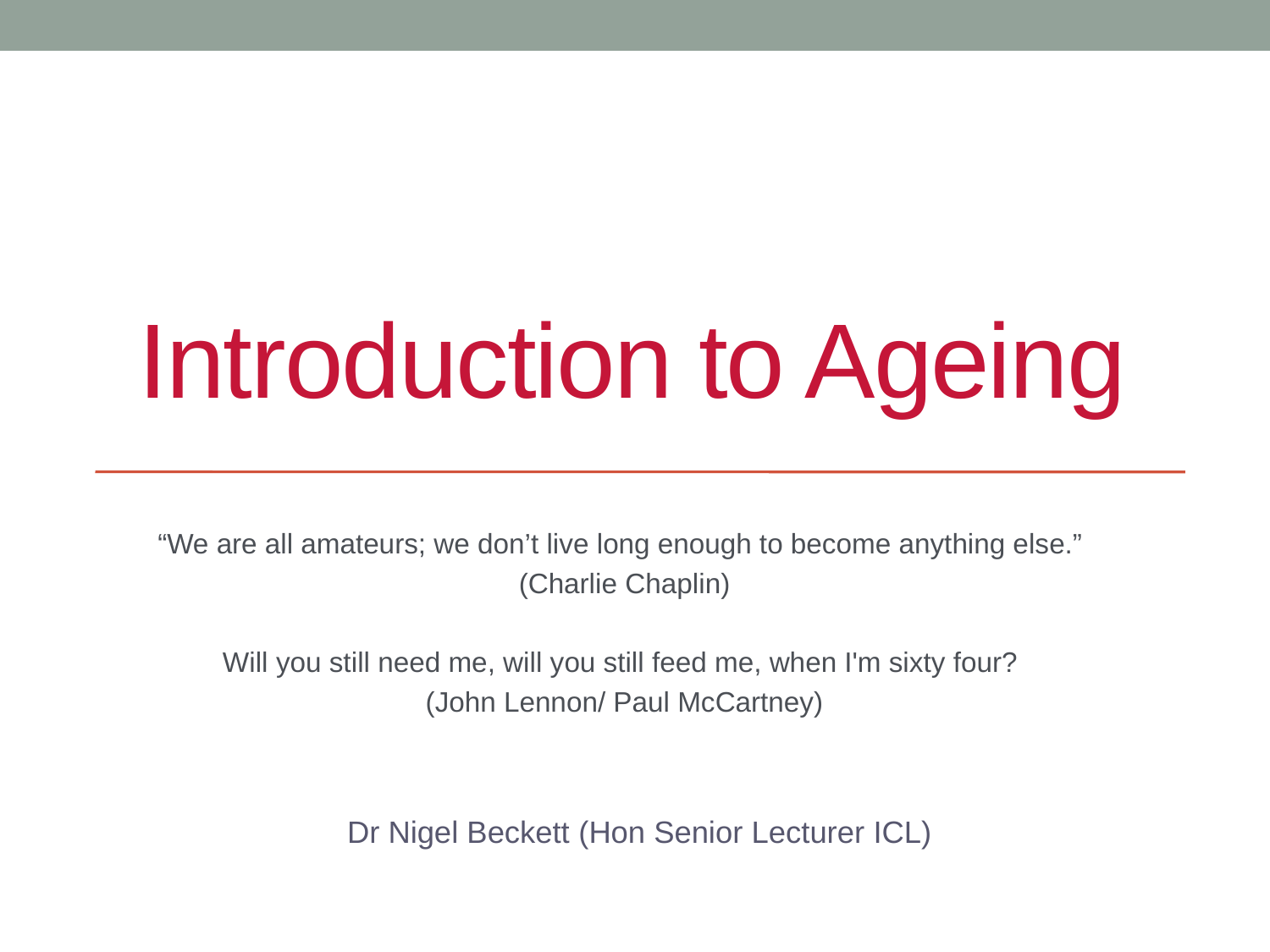

# Introduction to Ageing
“We are all amateurs; we don’t live long enough to become anything else.”
(Charlie Chaplin)

Will you still need me, will you still feed me, when I'm sixty four?
(John Lennon/ Paul McCartney)
Dr Nigel Beckett (Hon Senior Lecturer ICL)